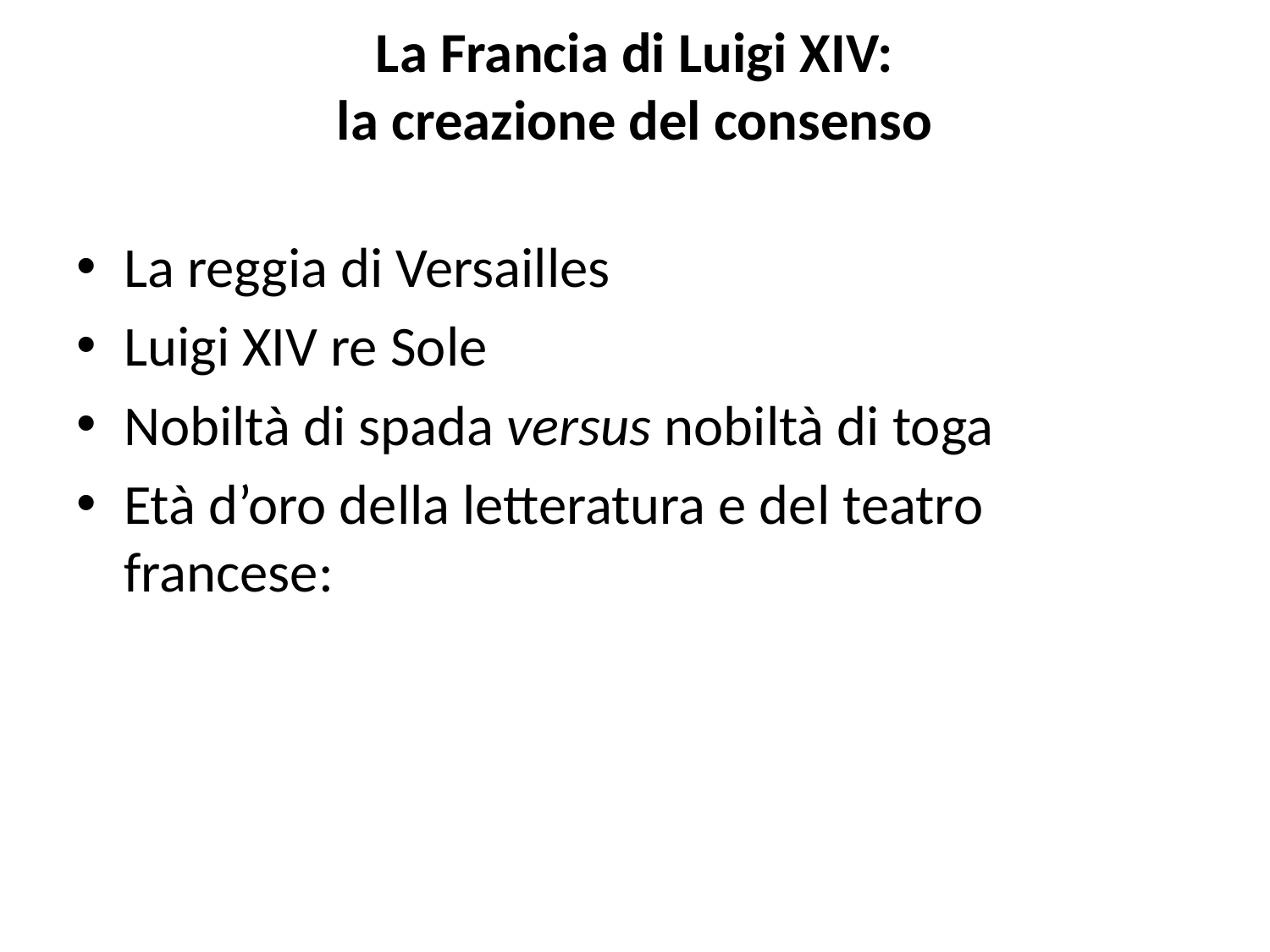

# La Francia di Luigi XIV: la creazione del consenso

La reggia di Versailles
Luigi XIV re Sole
Nobiltà di spada versus nobiltà di toga
Età d’oro della letteratura e del teatro francese: